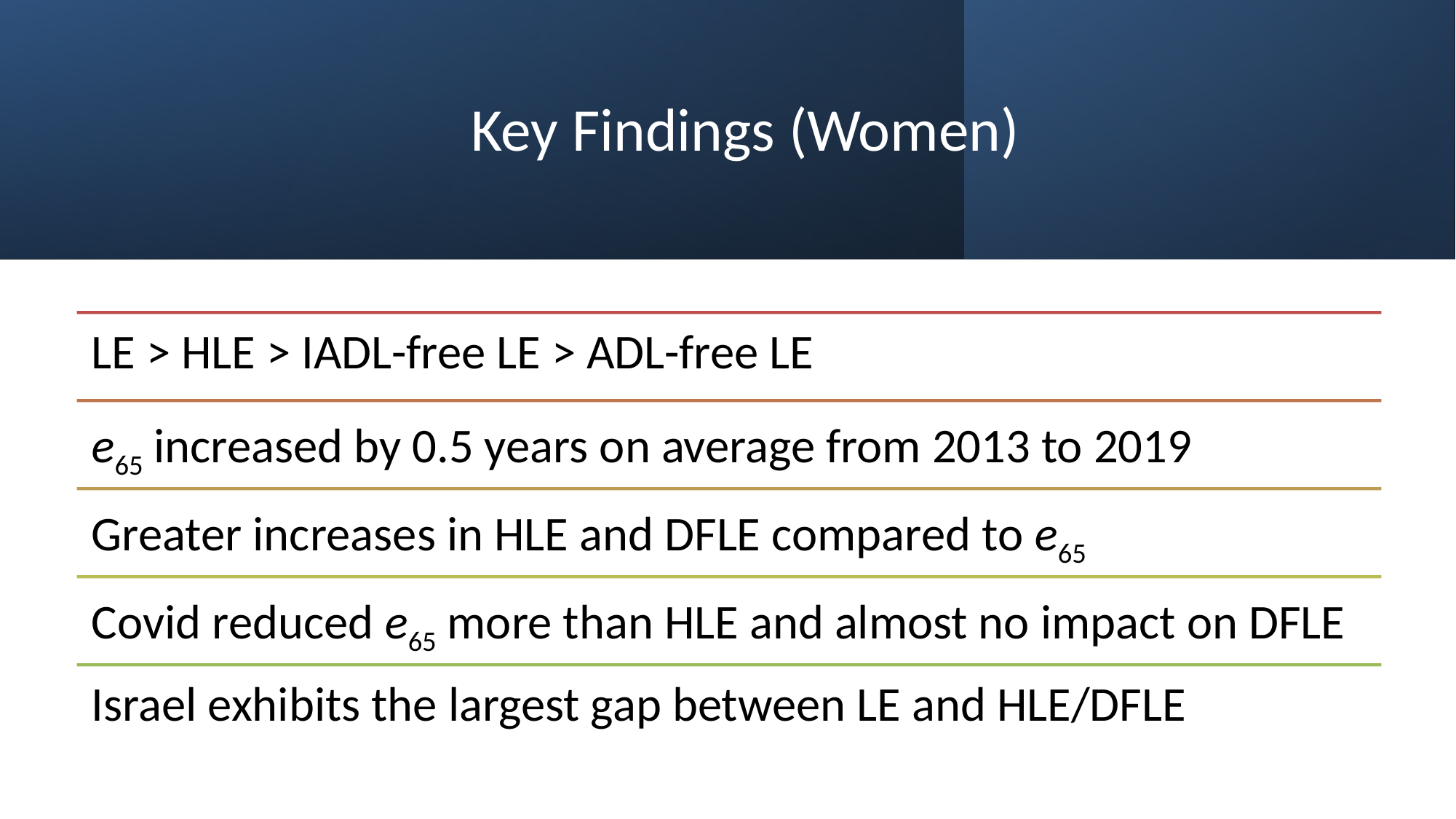

# Key Findings (Women)
LE > HLE > IADL-free LE > ADL-free LE
e65 increased by 0.5 years on average from 2013 to 2019
Greater increases in HLE and DFLE compared to e65
Covid reduced e65 more than HLE and almost no impact on DFLE
Israel exhibits the largest gap between LE and HLE/DFLE